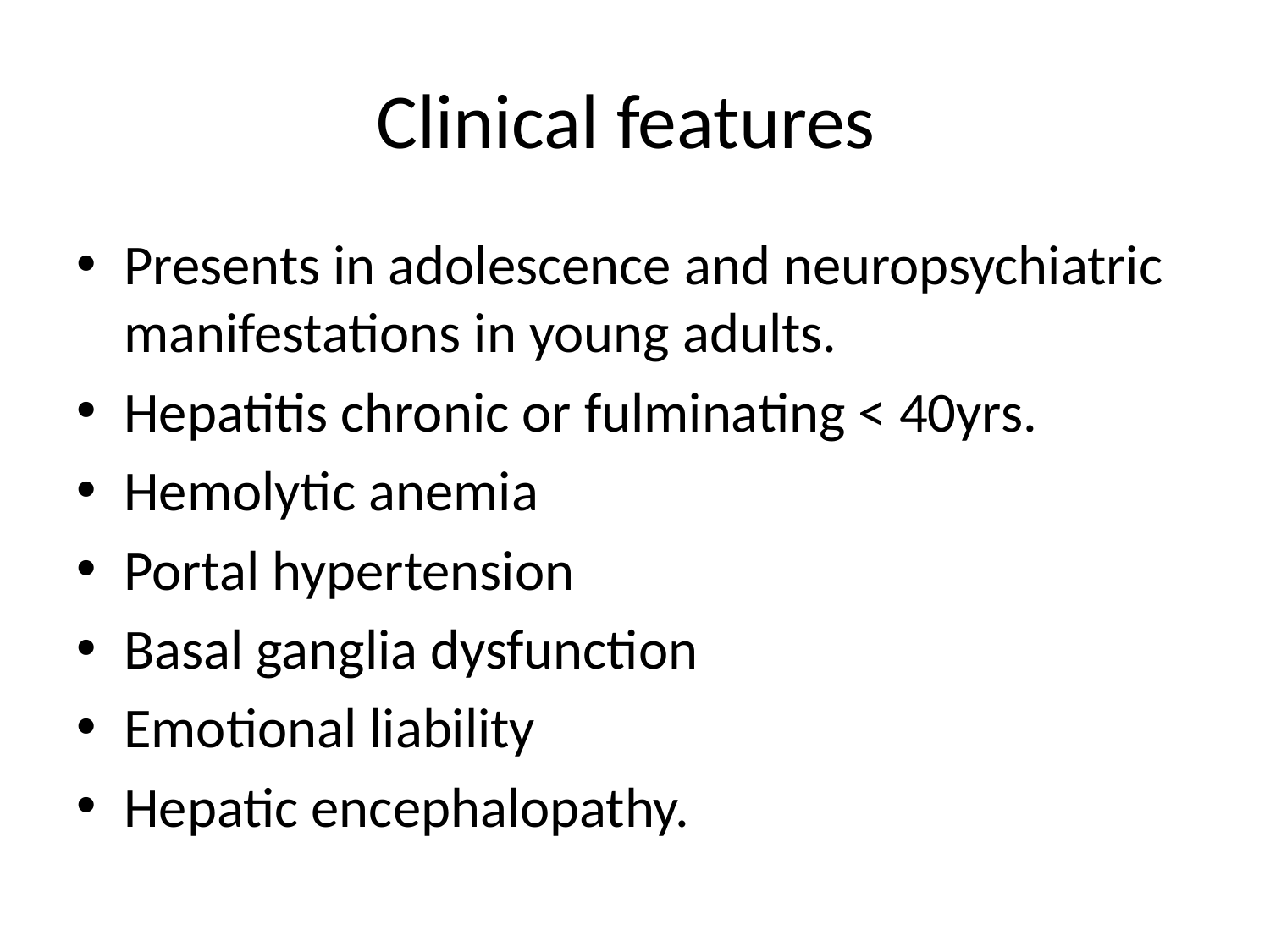

# Clinical features
Presents in adolescence and neuropsychiatric manifestations in young adults.
Hepatitis chronic or fulminating < 40yrs.
Hemolytic anemia
Portal hypertension
Basal ganglia dysfunction
Emotional liability
Hepatic encephalopathy.